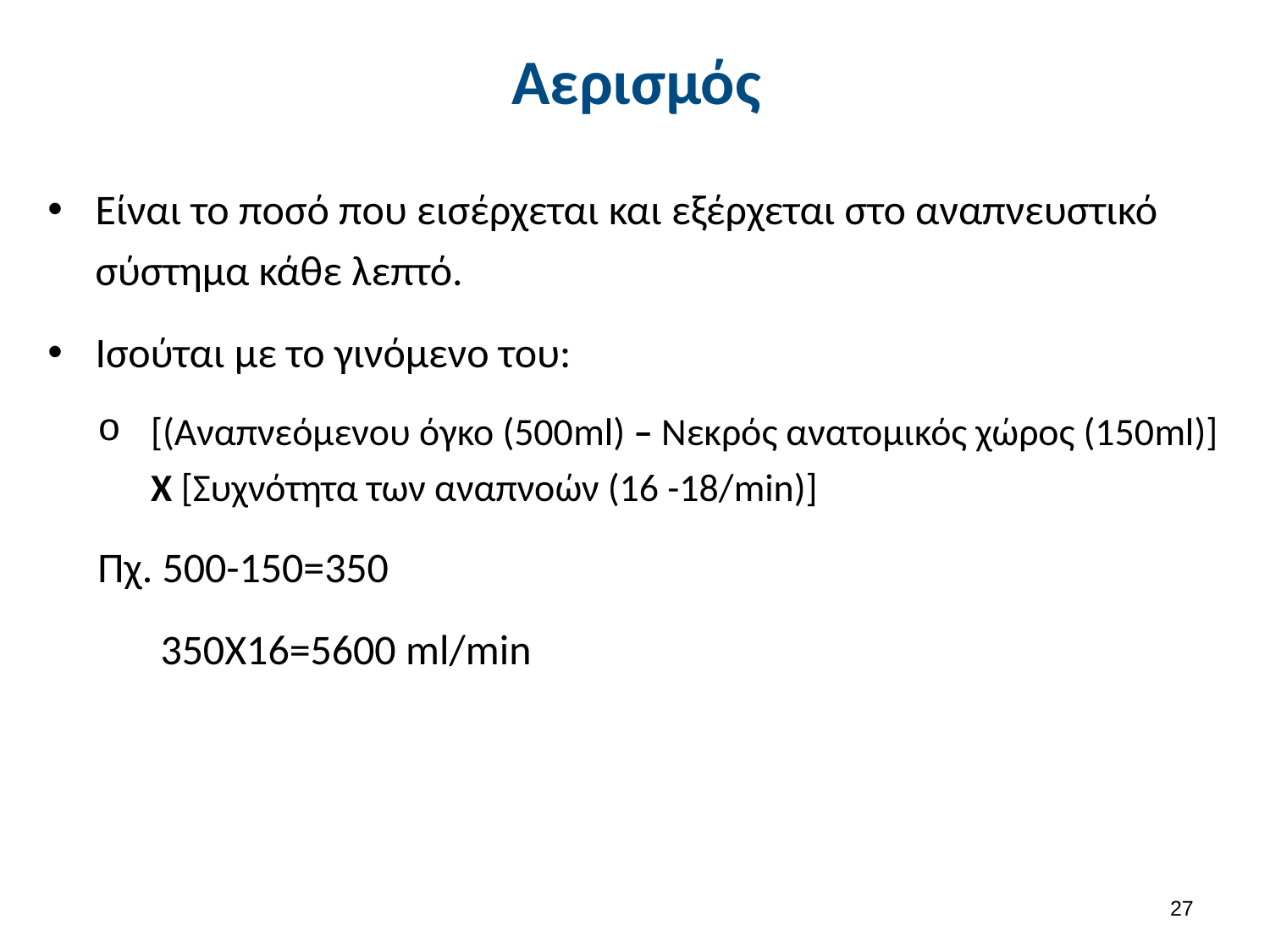

# Αερισμός
Είναι το ποσό που εισέρχεται και εξέρχεται στο αναπνευστικό σύστημα κάθε λεπτό.
Ισούται με το γινόμενο του:
[(Αναπνεόμενου όγκο (500ml) – Νεκρός ανατομικός χώρος (150ml)] Χ [Συχνότητα των αναπνοών (16 -18/min)]
Πχ. 500-150=350
350X16=5600 ml/min
27